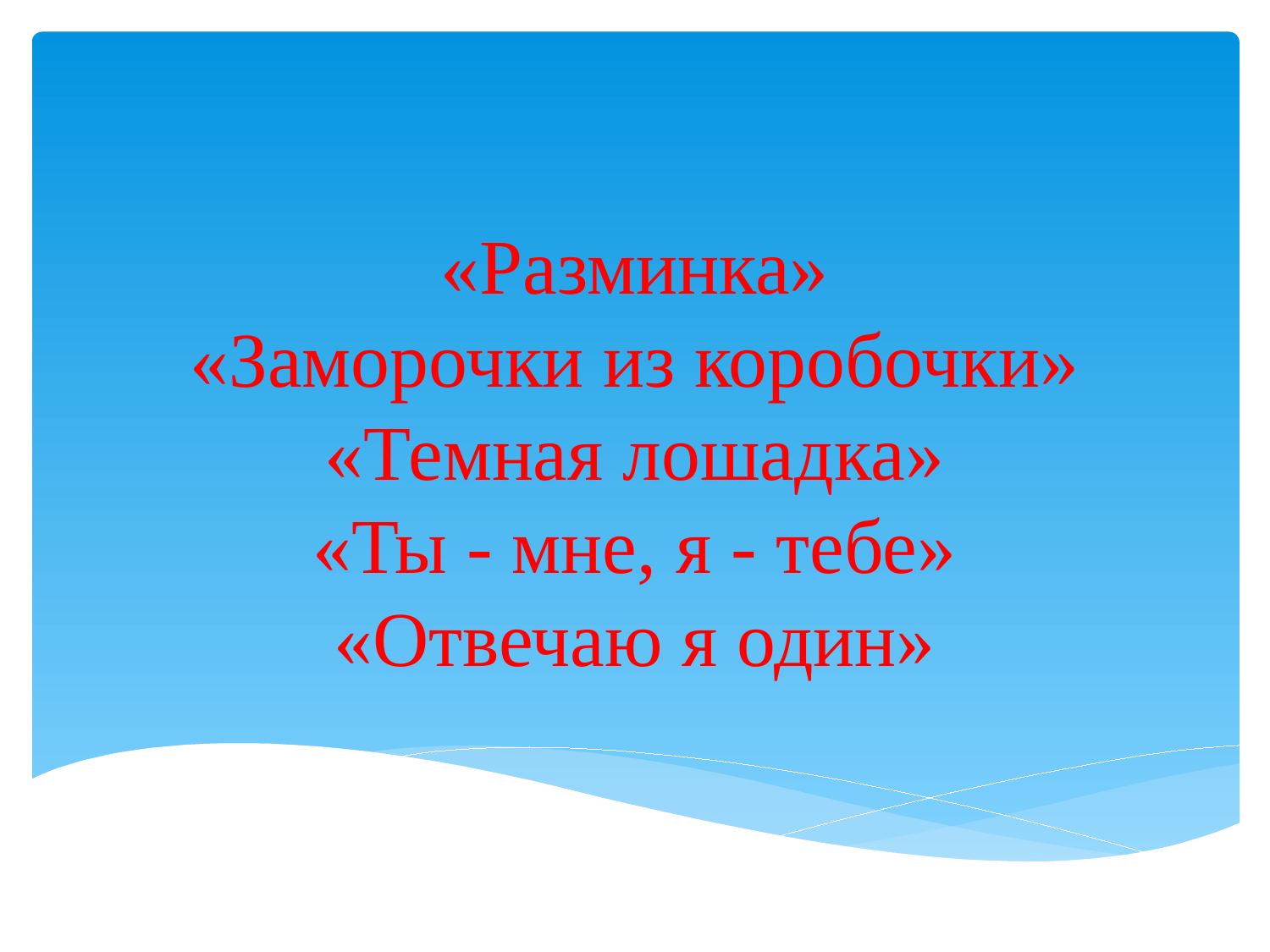

# «Разминка» «Заморочки из коробочки» «Темная лошадка» «Ты - мне, я - тебе» «Отвечаю я один»